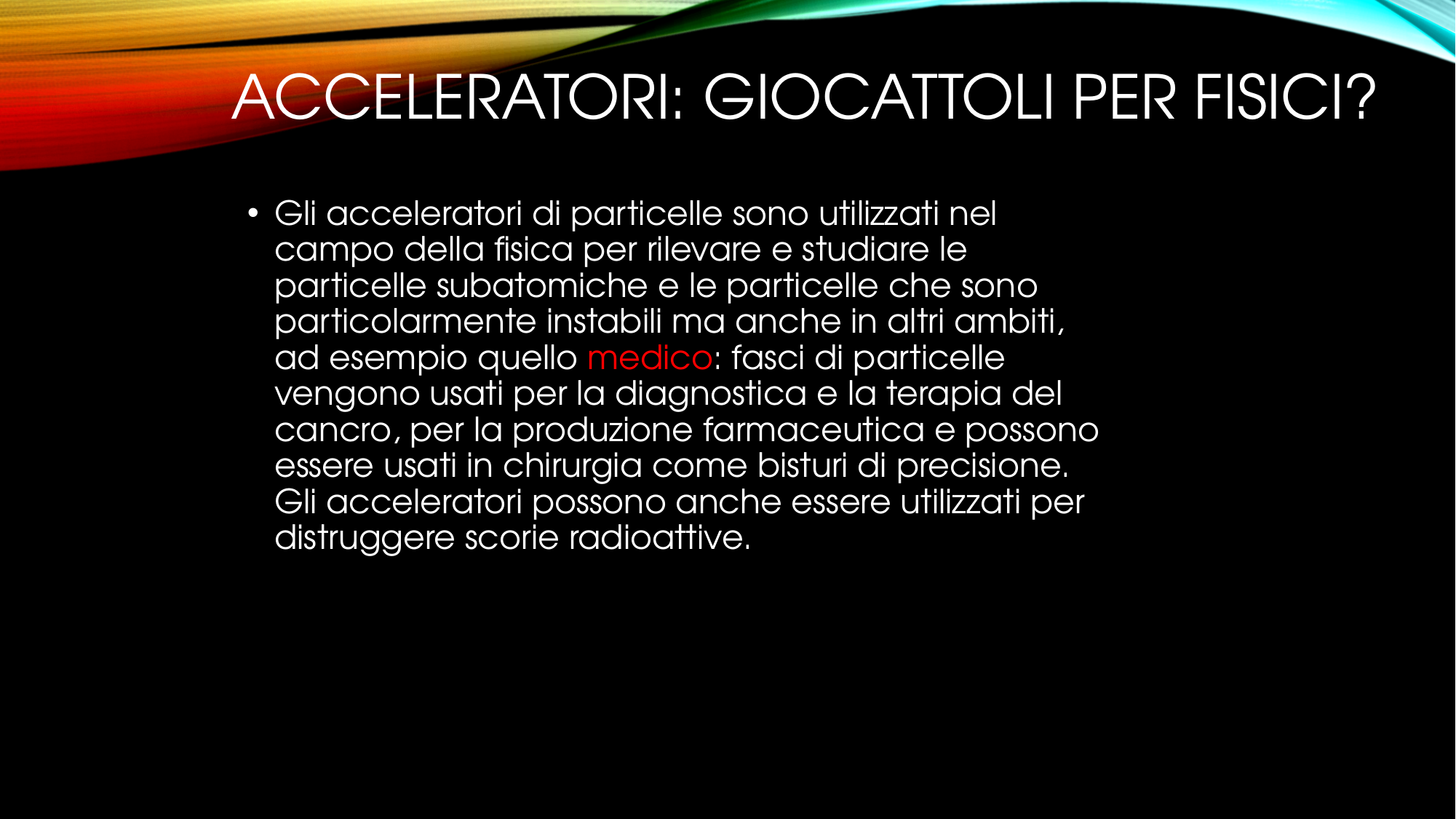

# Acceleratori: Giocattoli per Fisici?
Gli acceleratori di particelle sono utilizzati nel campo della fisica per rilevare e studiare le particelle subatomiche e le particelle che sono particolarmente instabili ma anche in altri ambiti, ad esempio quello medico: fasci di particelle vengono usati per la diagnostica e la terapia del cancro, per la produzione farmaceutica e possono essere usati in chirurgia come bisturi di precisione.
Gli acceleratori possono anche essere utilizzati per distruggere scorie radioattive.